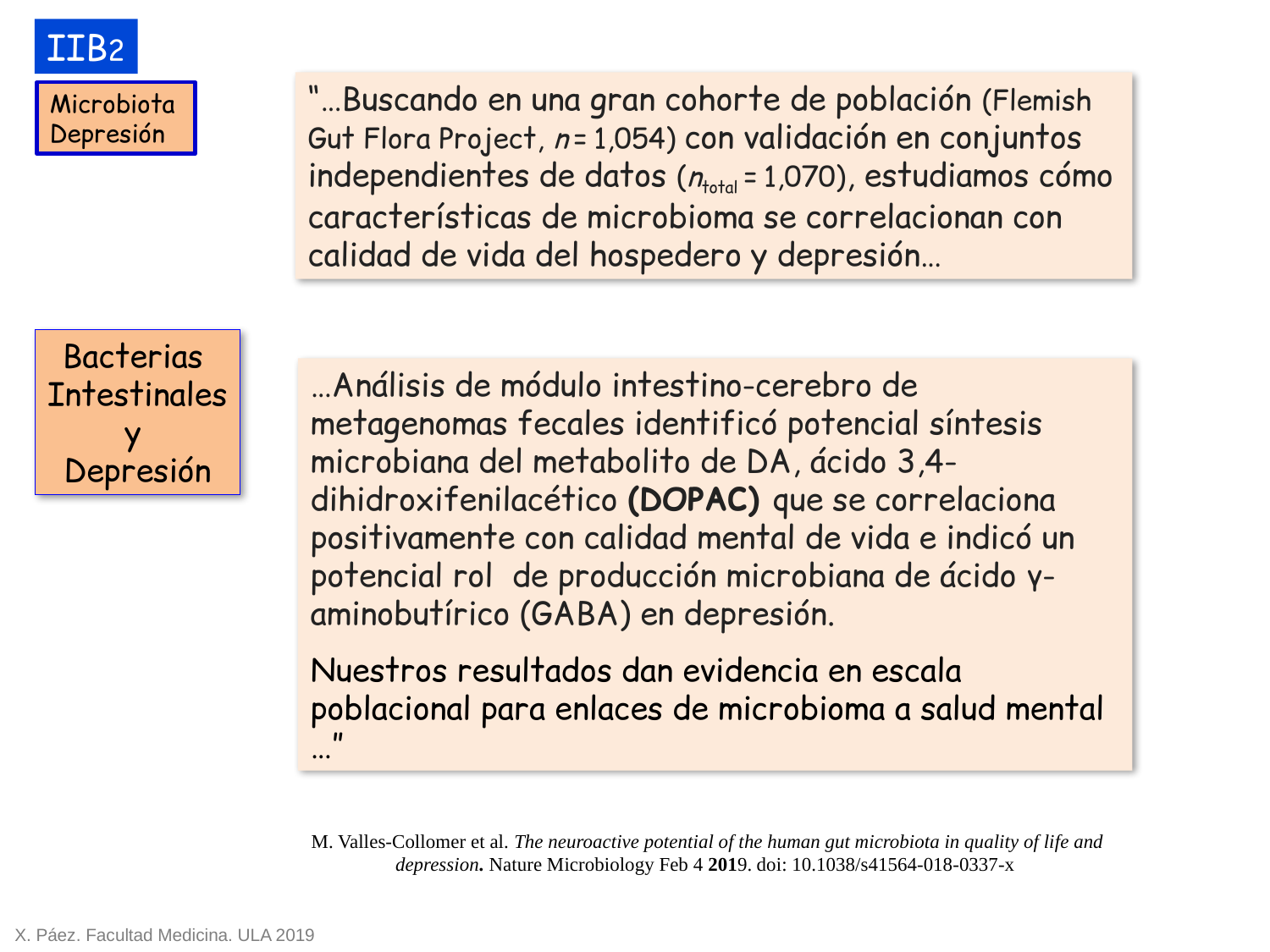

IIB2
“…Buscando en una gran cohorte de población (Flemish Gut Flora Project, n = 1,054) con validación en conjuntos independientes de datos (ntotal = 1,070), estudiamos cómo características de microbioma se correlacionan con calidad de vida del hospedero y depresión…
Microbiota
Depresión
Bacterias
Intestinales
y
Depresión
…Análisis de módulo intestino-cerebro de metagenomas fecales identificó potencial síntesis microbiana del metabolito de DA, ácido 3,4-dihidroxifenilacético (DOPAC) que se correlaciona positivamente con calidad mental de vida e indicó un potencial rol  de producción microbiana de ácido γ-aminobutírico (GABA) en depresión.

Nuestros resultados dan evidencia en escala poblacional para enlaces de microbioma a salud mental …”
 M. Valles-Collomer et al. The neuroactive potential of the human gut microbiota in quality of life and depression. Nature Microbiology Feb 4 2019. doi: 10.1038/s41564-018-0337-x
X. Páez. Facultad Medicina. ULA 2019